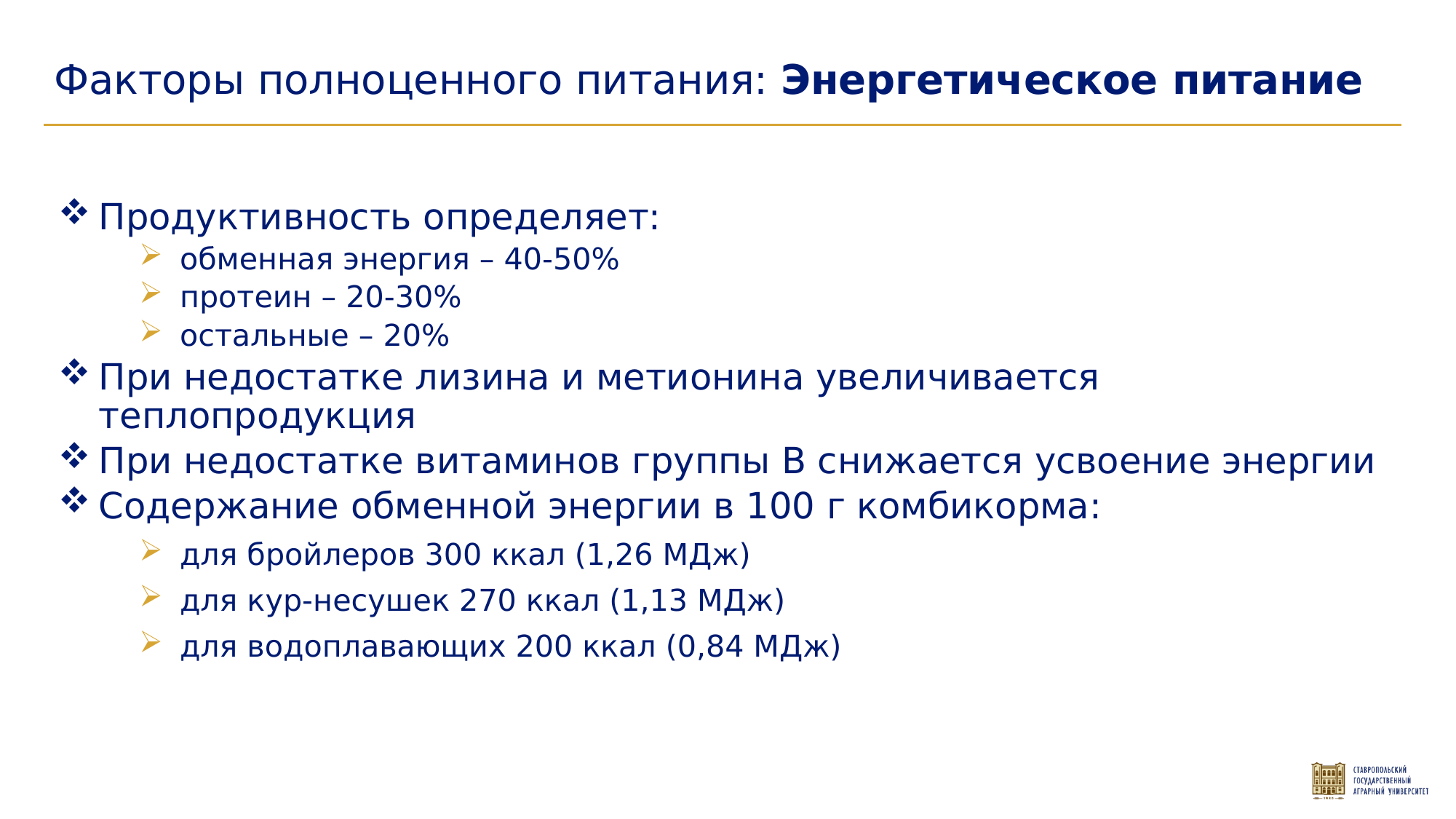

Факторы полноценного питания: Энергетическое питание
Продуктивность определяет:
обменная энергия – 40-50%
протеин – 20-30%
остальные – 20%
При недостатке лизина и метионина увеличивается теплопродукция
При недостатке витаминов группы В снижается усвоение энергии
Содержание обменной энергии в 100 г комбикорма:
для бройлеров 300 ккал (1,26 МДж)
для кур-несушек 270 ккал (1,13 МДж)
для водоплавающих 200 ккал (0,84 МДж)